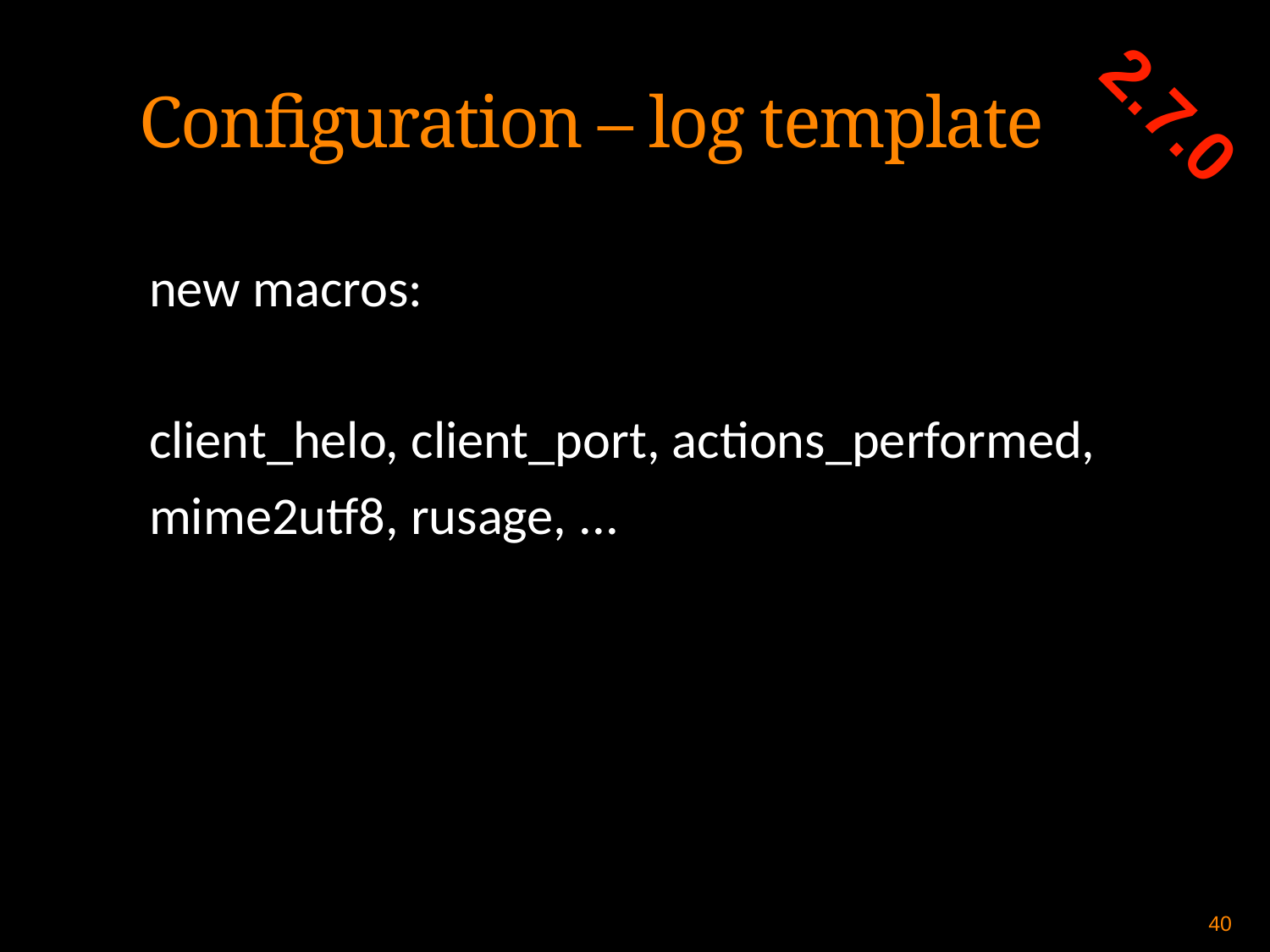

2.7.0
Configuration – log template
new macros:

client_helo, client_port, actions_performed,
mime2utf8, rusage, ...

40